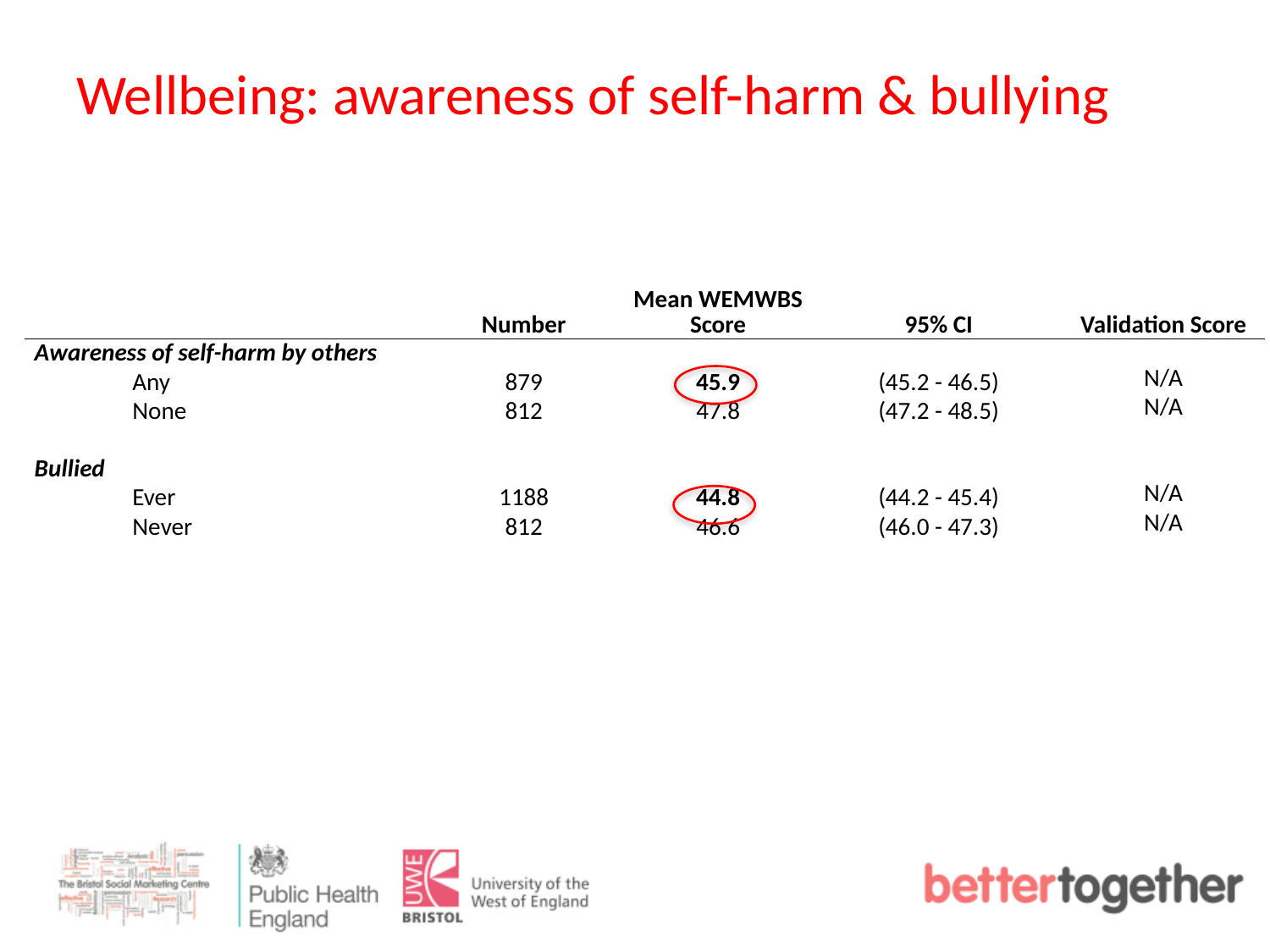

# Wellbeing: awareness of self-harm & bullying
|  |  | Number | Mean WEMWBS Score | 95% CI | Validation Score |
| --- | --- | --- | --- | --- | --- |
| Awareness of self-harm by others |  |  |  |  |  |
|  | Any | 879 | 45.9 | (45.2 - 46.5) | N/A |
|  | None | 812 | 47.8 | (47.2 - 48.5) | N/A |
|  |  |  |  |  |  |
| Bullied |  |  |  |  |  |
|  | Ever | 1188 | 44.8 | (44.2 - 45.4) | N/A |
|  | Never | 812 | 46.6 | (46.0 - 47.3) | N/A |